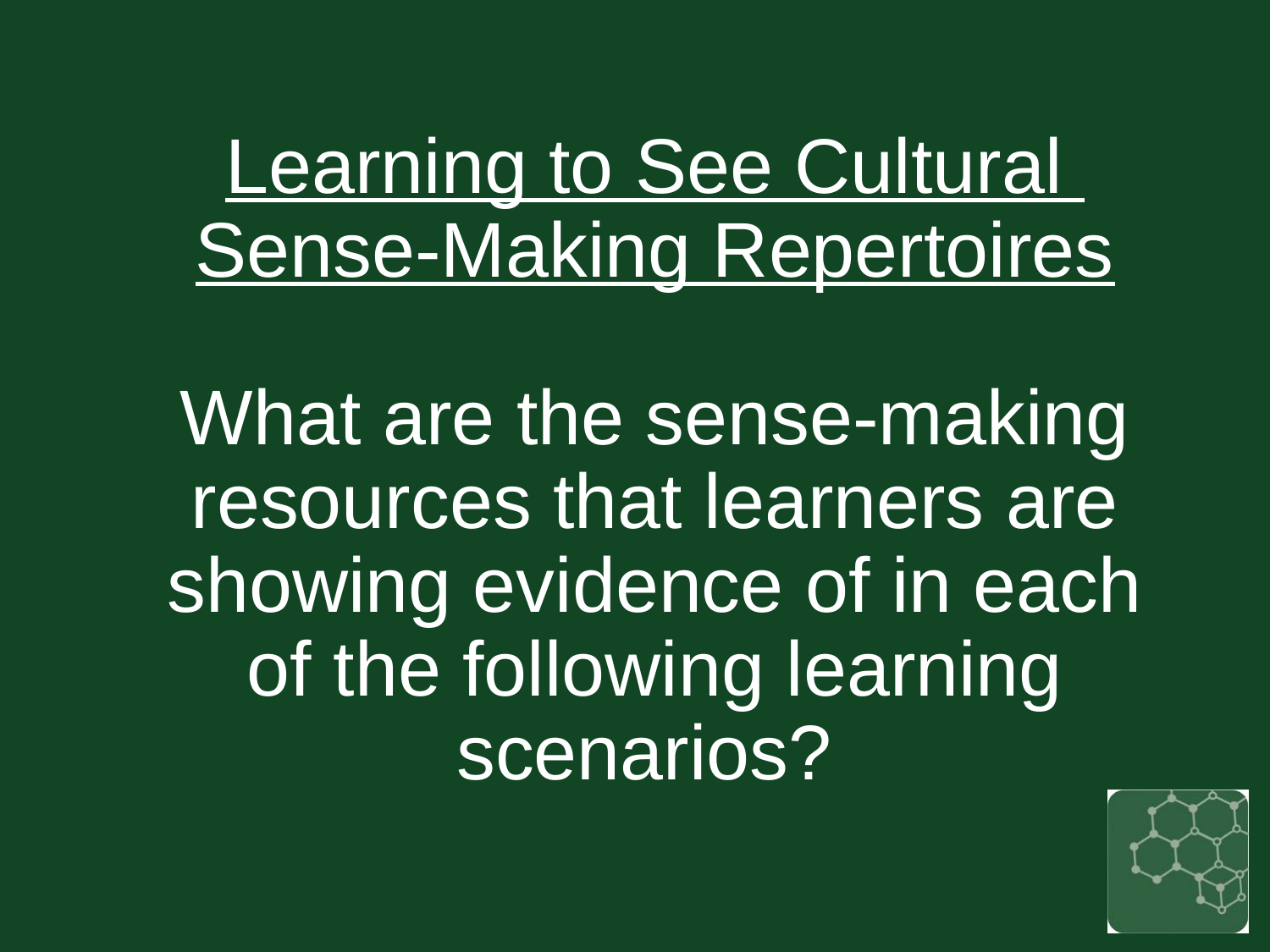

# Learning to See Cultural Sense-Making Repertoires What are the sense-making resources that learners are showing evidence of in each of the following learning scenarios?